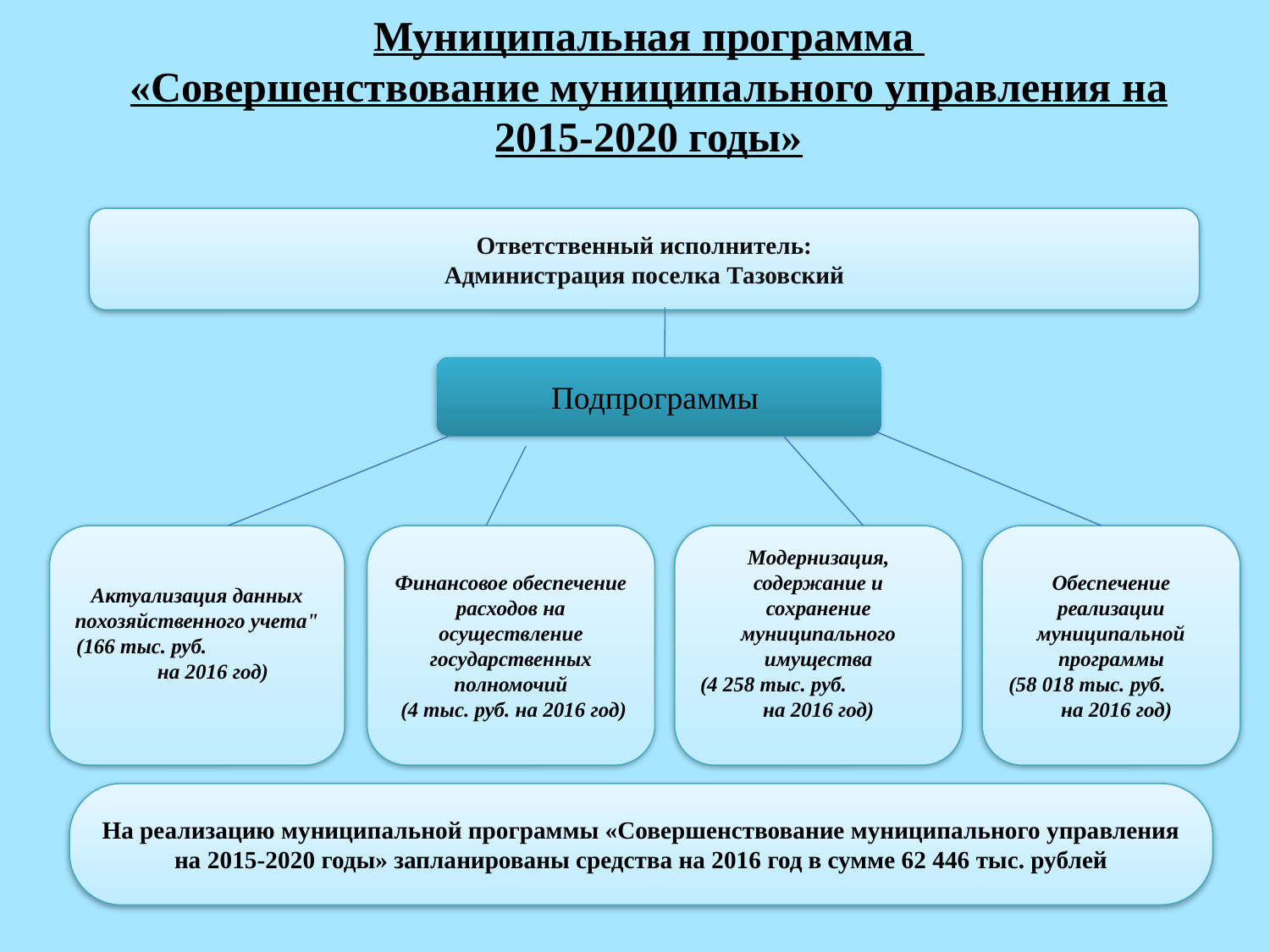

# Муниципальная программа «Совершенствование муниципального управления на 2015-2020 годы»
Ответственный исполнитель:
Администрация поселка Тазовский
Подпрограммы
Актуализация данных похозяйственного учета" (166 тыс. руб.                            на 2016 год)

Финансовое обеспечение расходов на осуществление государственных полномочий
 (4 тыс. руб. на 2016 год)
Модернизация, содержание и сохранение муниципального имущества
(4 258 тыс. руб.                  на 2016 год)

Обеспечение реализации муниципальной программы
(58 018 тыс. руб.            на 2016 год)
На реализацию муниципальной программы «Совершенствование муниципального управления на 2015-2020 годы» запланированы средства на 2016 год в сумме 62 446 тыс. рублей